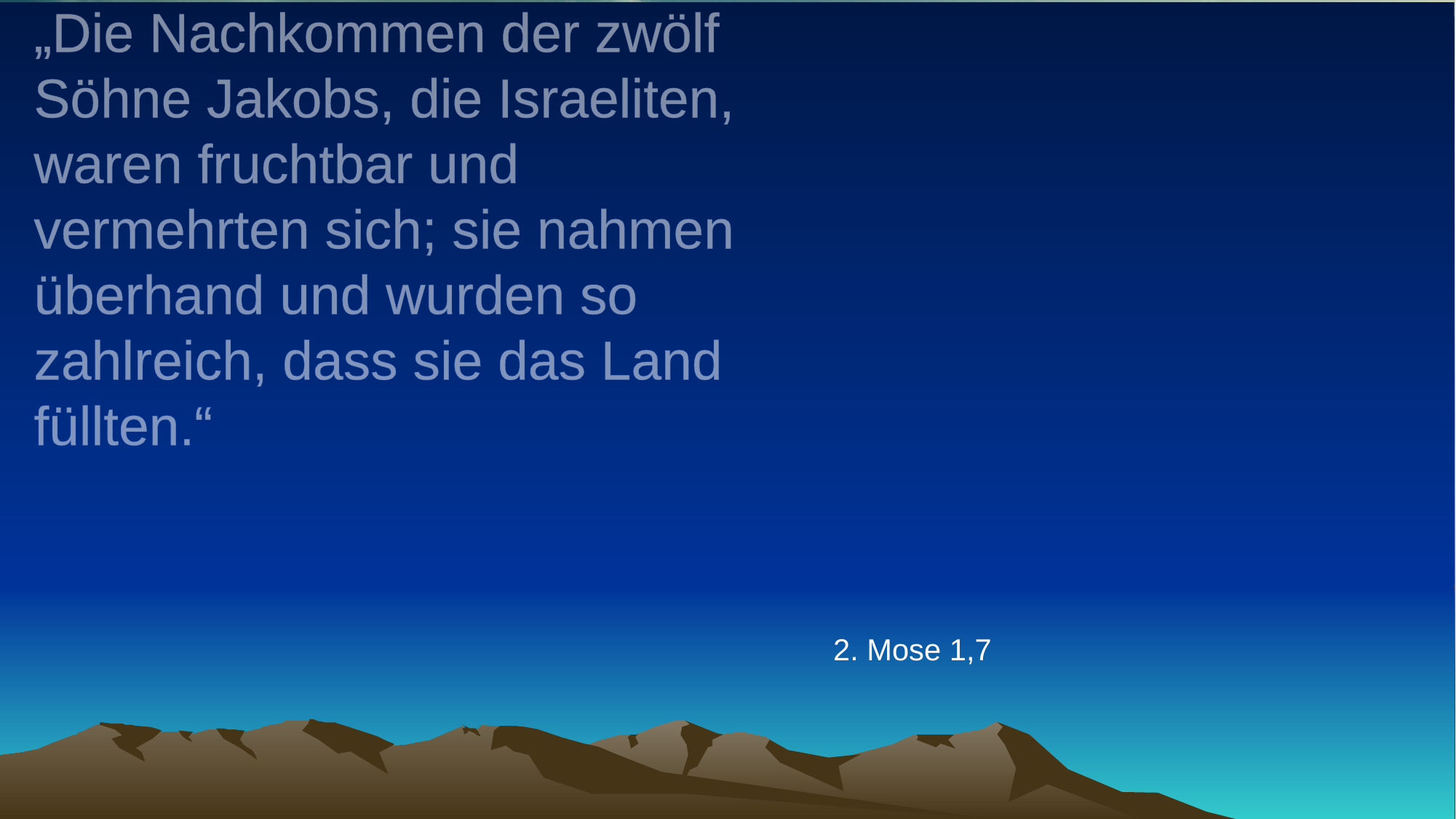

# „Die Nachkommen der zwölf Söhne Jakobs, die Israeliten, waren fruchtbar und vermehrten sich; sie nahmen überhand und wurden so zahlreich, dass sie das Land füllten.“
2. Mose 1,7